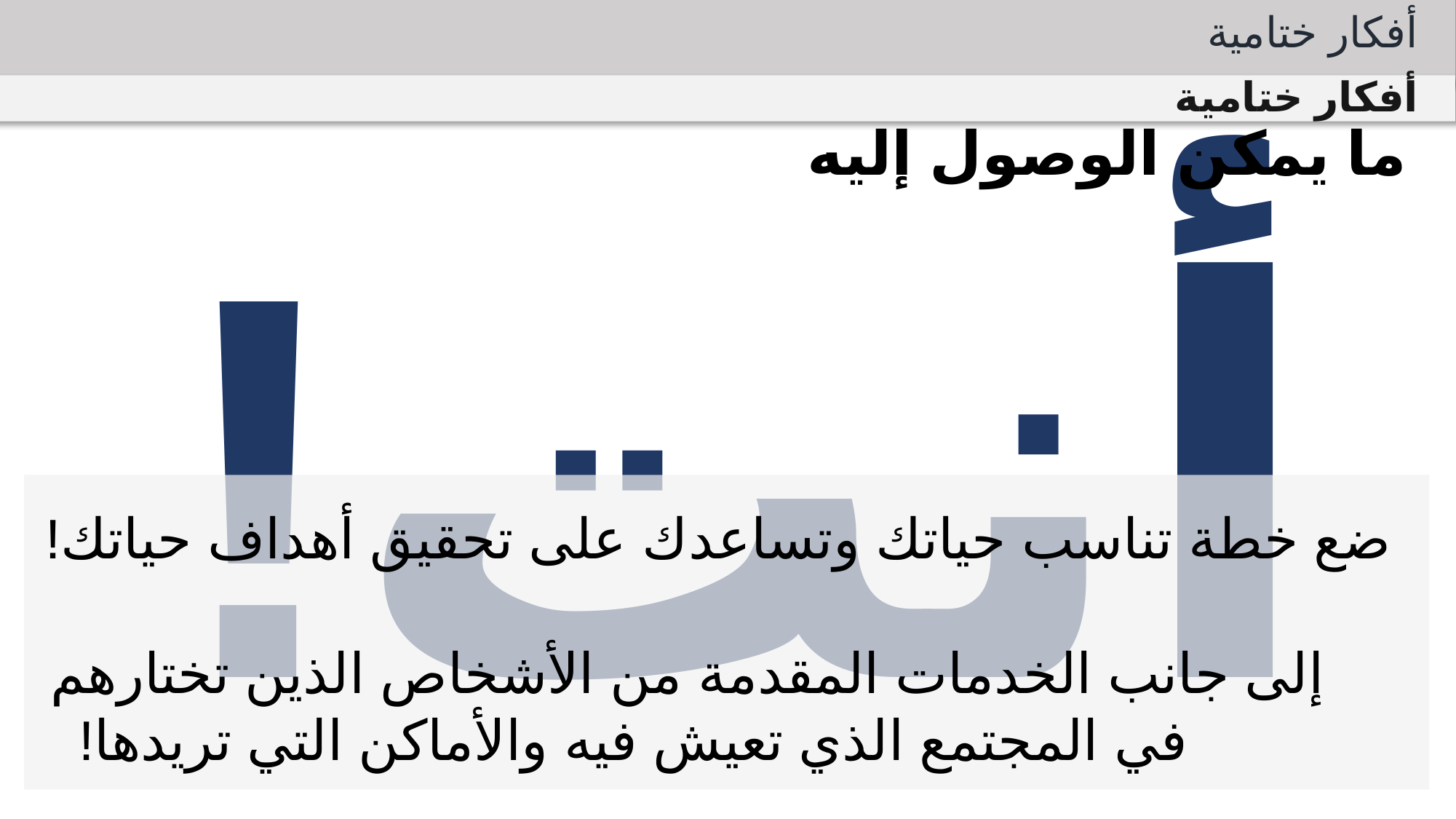

أفكار ختامية
أفكار ختامية
ما يمكن الوصول إليه
أنت!

 ضع خطة تناسب حياتك وتساعدك على تحقيق أهداف حياتك!

     إلى جانب الخدمات المقدمة من الأشخاص الذين تختارهم
            في المجتمع الذي تعيش فيه والأماكن التي تريدها!